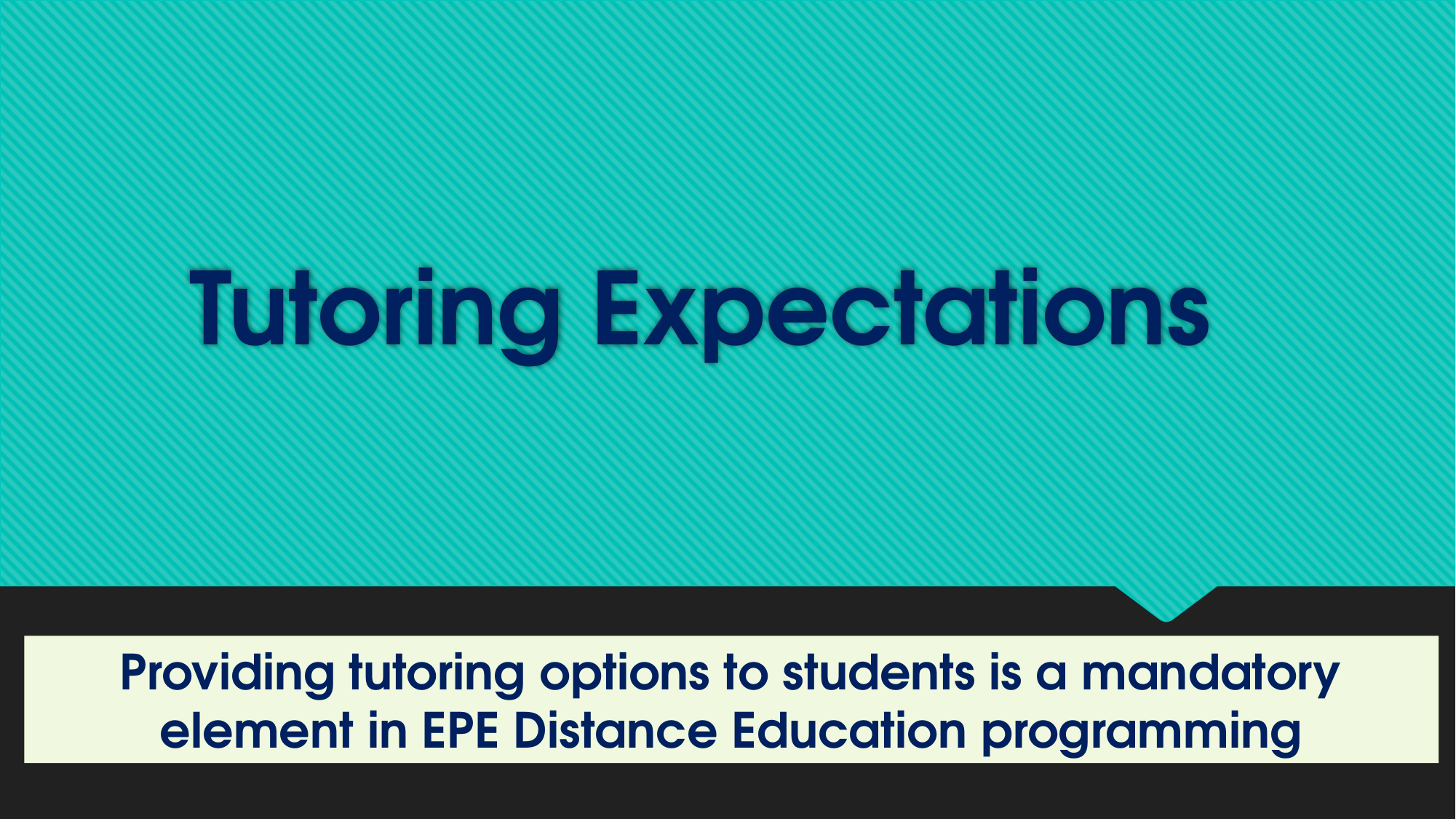

# Tutoring Expectations
Providing tutoring options to students is a mandatory element in EPE Distance Education programming